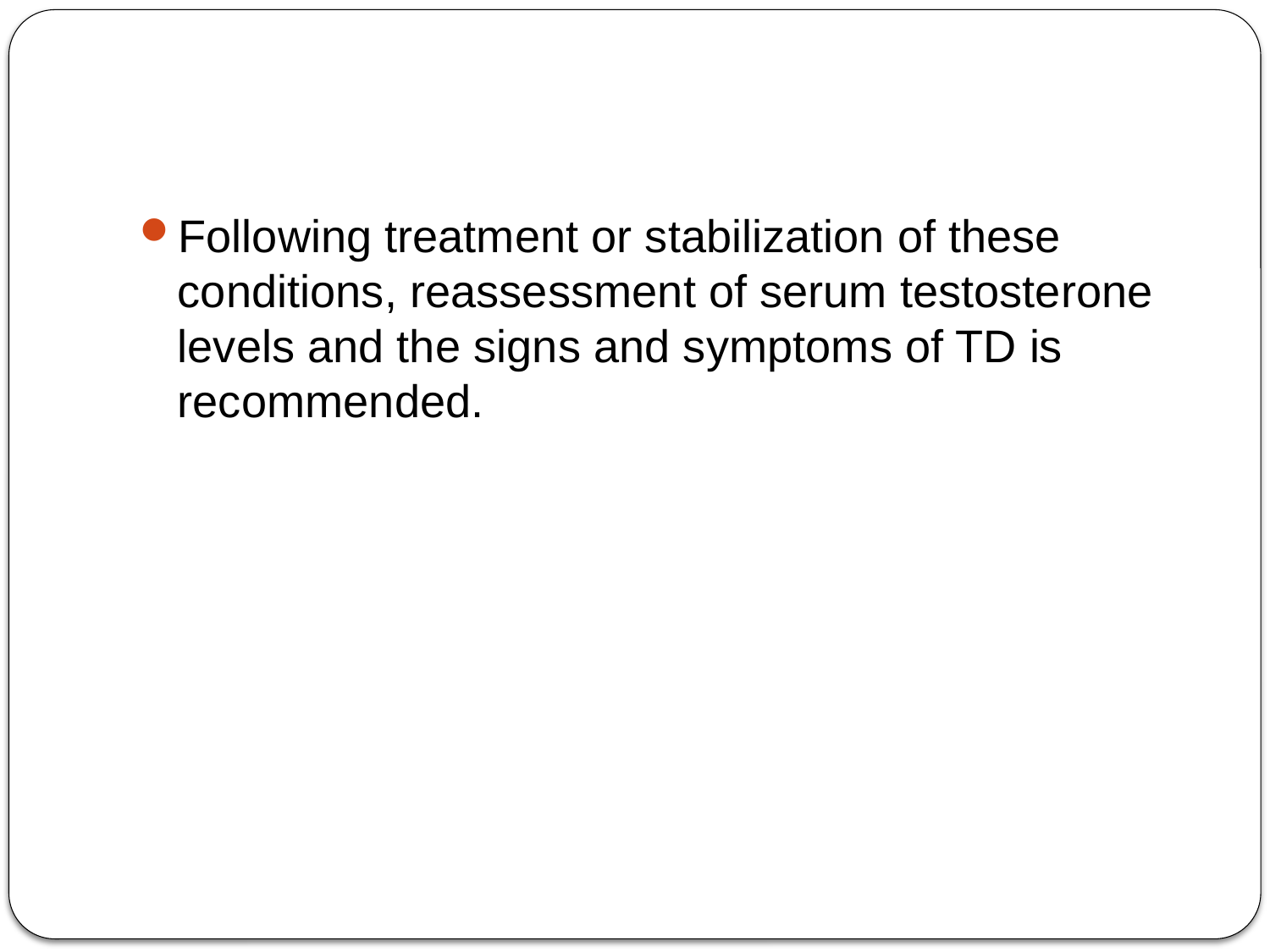

#
Following treatment or stabilization of these conditions, reassessment of serum testosterone levels and the signs and symptoms of TD is recommended.